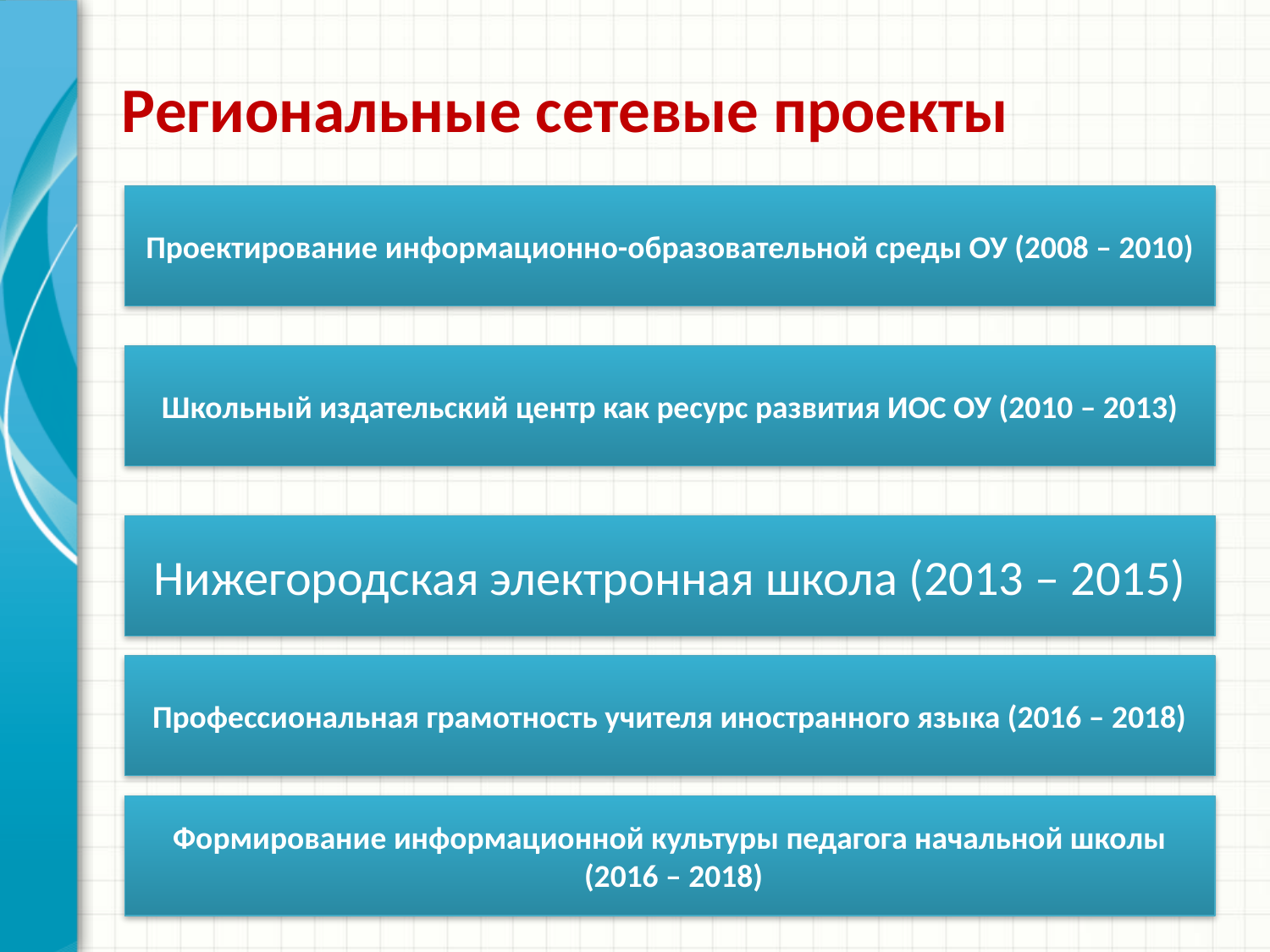

# Региональные сетевые проекты
Проектирование информационно-образовательной среды ОУ (2008 – 2010)
Школьный издательский центр как ресурс развития ИОС ОУ (2010 – 2013)
Нижегородская электронная школа (2013 – 2015)
Профессиональная грамотность учителя иностранного языка (2016 – 2018)
Формирование информационной культуры педагога начальной школы
 (2016 – 2018)